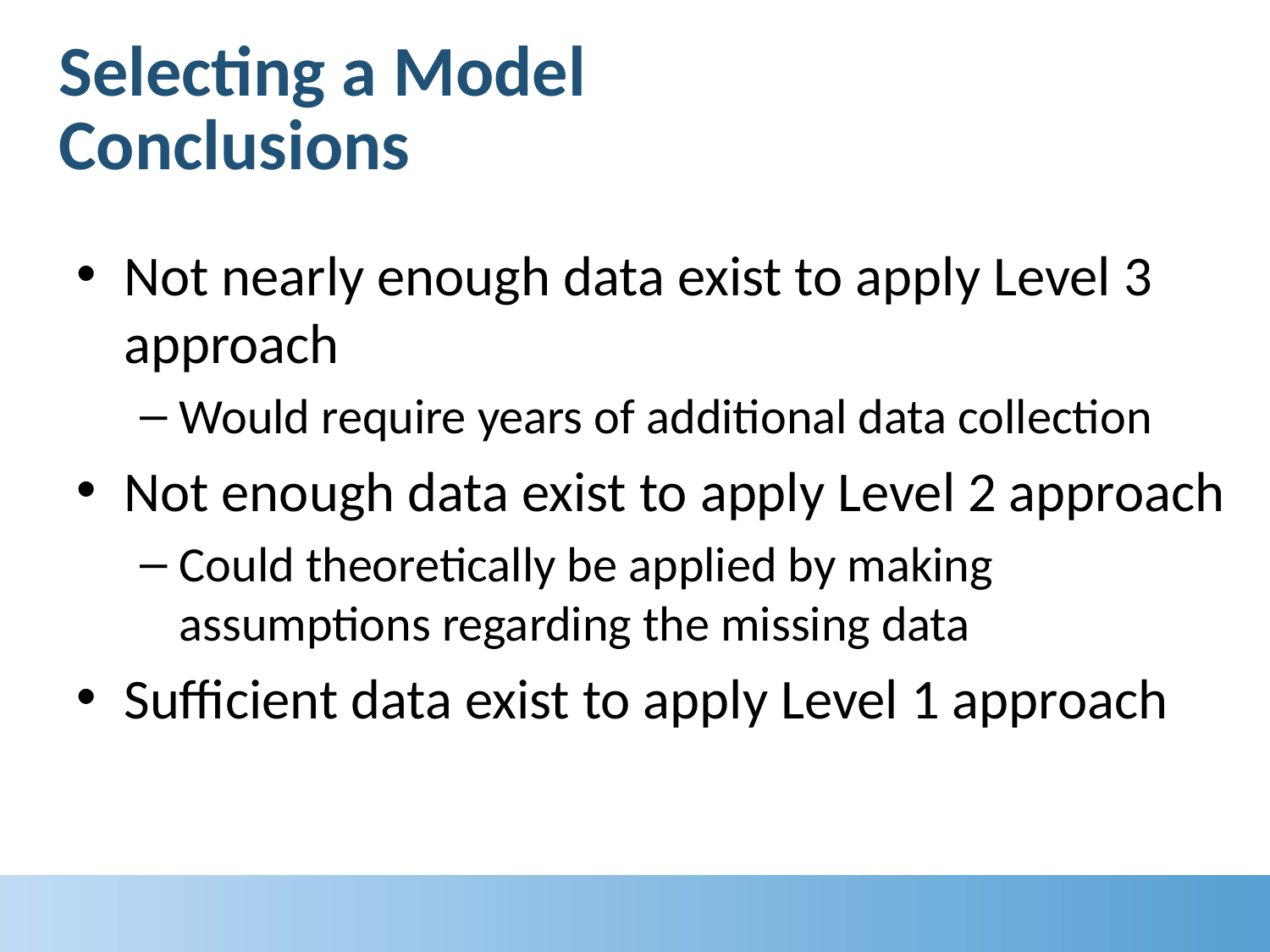

# Selecting a Model Conclusions
Not nearly enough data exist to apply Level 3 approach
Would require years of additional data collection
Not enough data exist to apply Level 2 approach
Could theoretically be applied by making assumptions regarding the missing data
Sufficient data exist to apply Level 1 approach